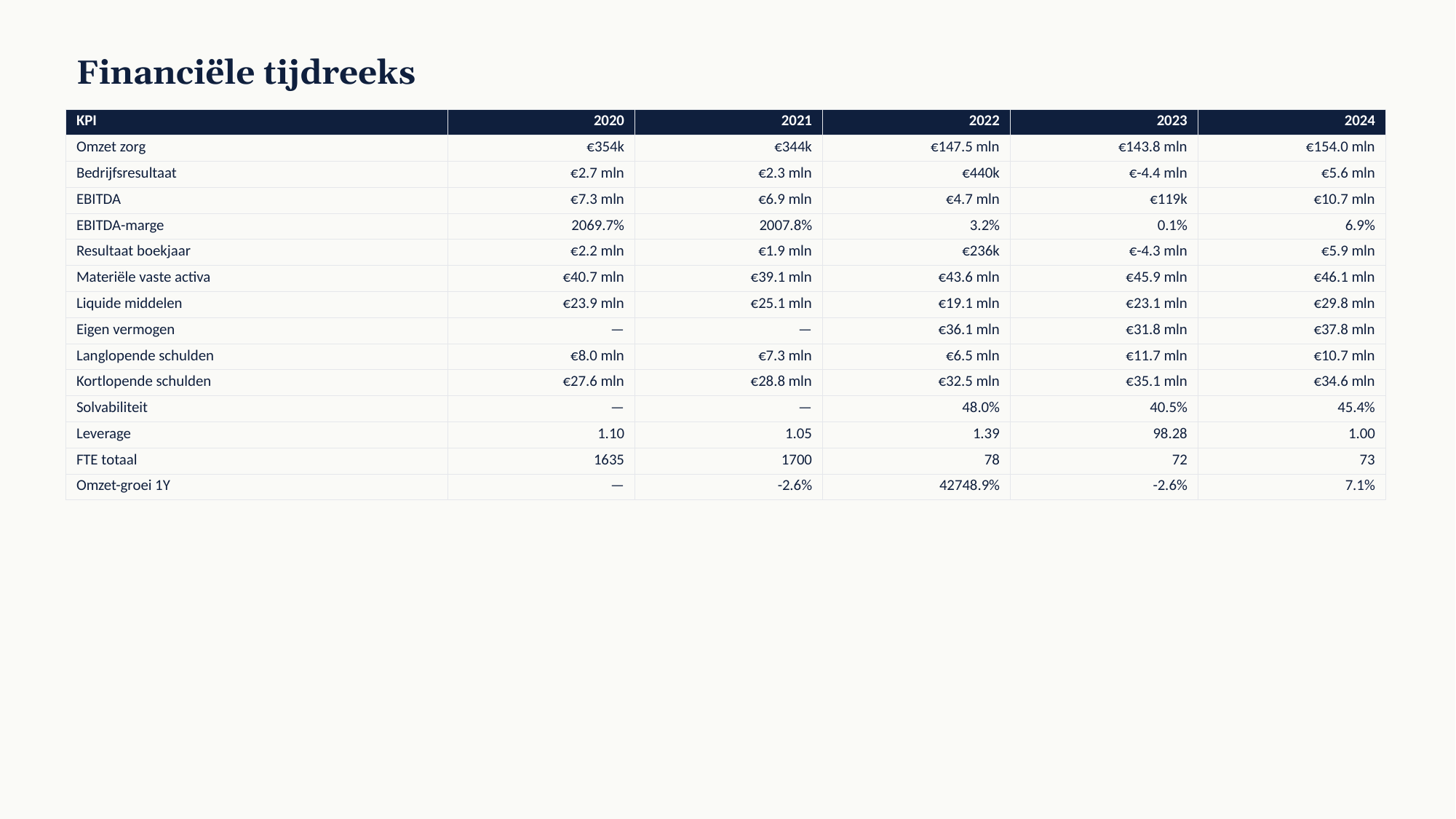

Financiële tijdreeks
| KPI | 2020 | 2021 | 2022 | 2023 | 2024 |
| --- | --- | --- | --- | --- | --- |
| Omzet zorg | €354k | €344k | €147.5 mln | €143.8 mln | €154.0 mln |
| Bedrijfsresultaat | €2.7 mln | €2.3 mln | €440k | €-4.4 mln | €5.6 mln |
| EBITDA | €7.3 mln | €6.9 mln | €4.7 mln | €119k | €10.7 mln |
| EBITDA-marge | 2069.7% | 2007.8% | 3.2% | 0.1% | 6.9% |
| Resultaat boekjaar | €2.2 mln | €1.9 mln | €236k | €-4.3 mln | €5.9 mln |
| Materiële vaste activa | €40.7 mln | €39.1 mln | €43.6 mln | €45.9 mln | €46.1 mln |
| Liquide middelen | €23.9 mln | €25.1 mln | €19.1 mln | €23.1 mln | €29.8 mln |
| Eigen vermogen | — | — | €36.1 mln | €31.8 mln | €37.8 mln |
| Langlopende schulden | €8.0 mln | €7.3 mln | €6.5 mln | €11.7 mln | €10.7 mln |
| Kortlopende schulden | €27.6 mln | €28.8 mln | €32.5 mln | €35.1 mln | €34.6 mln |
| Solvabiliteit | — | — | 48.0% | 40.5% | 45.4% |
| Leverage | 1.10 | 1.05 | 1.39 | 98.28 | 1.00 |
| FTE totaal | 1635 | 1700 | 78 | 72 | 73 |
| Omzet-groei 1Y | — | -2.6% | 42748.9% | -2.6% | 7.1% |